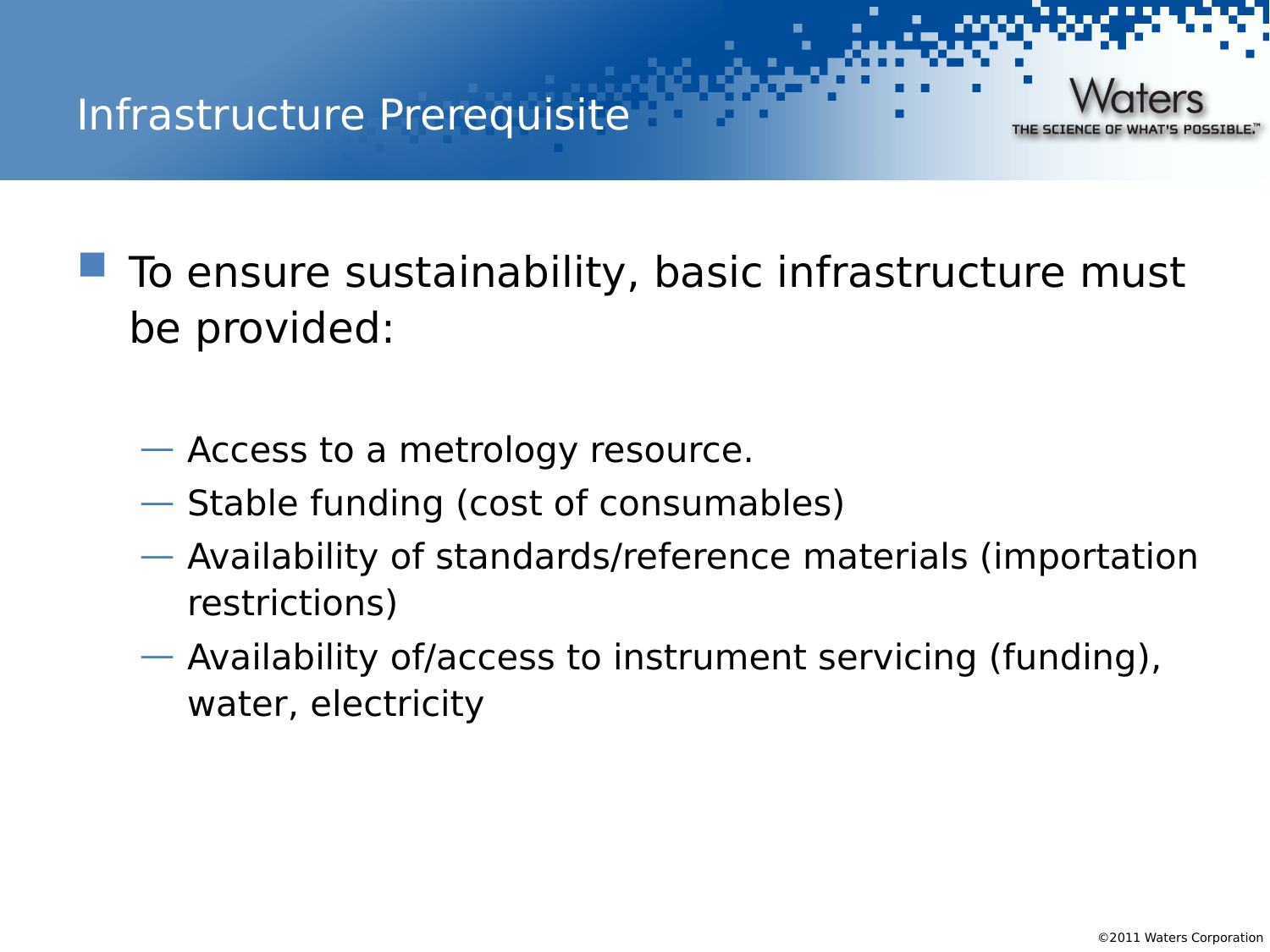

# Infrastructure Prerequisite
To ensure sustainability, basic infrastructure must be provided:

Access to a metrology resource.
Stable funding (cost of consumables)
Availability of standards/reference materials (importation restrictions)
Availability of/access to instrument servicing (funding), water, electricity